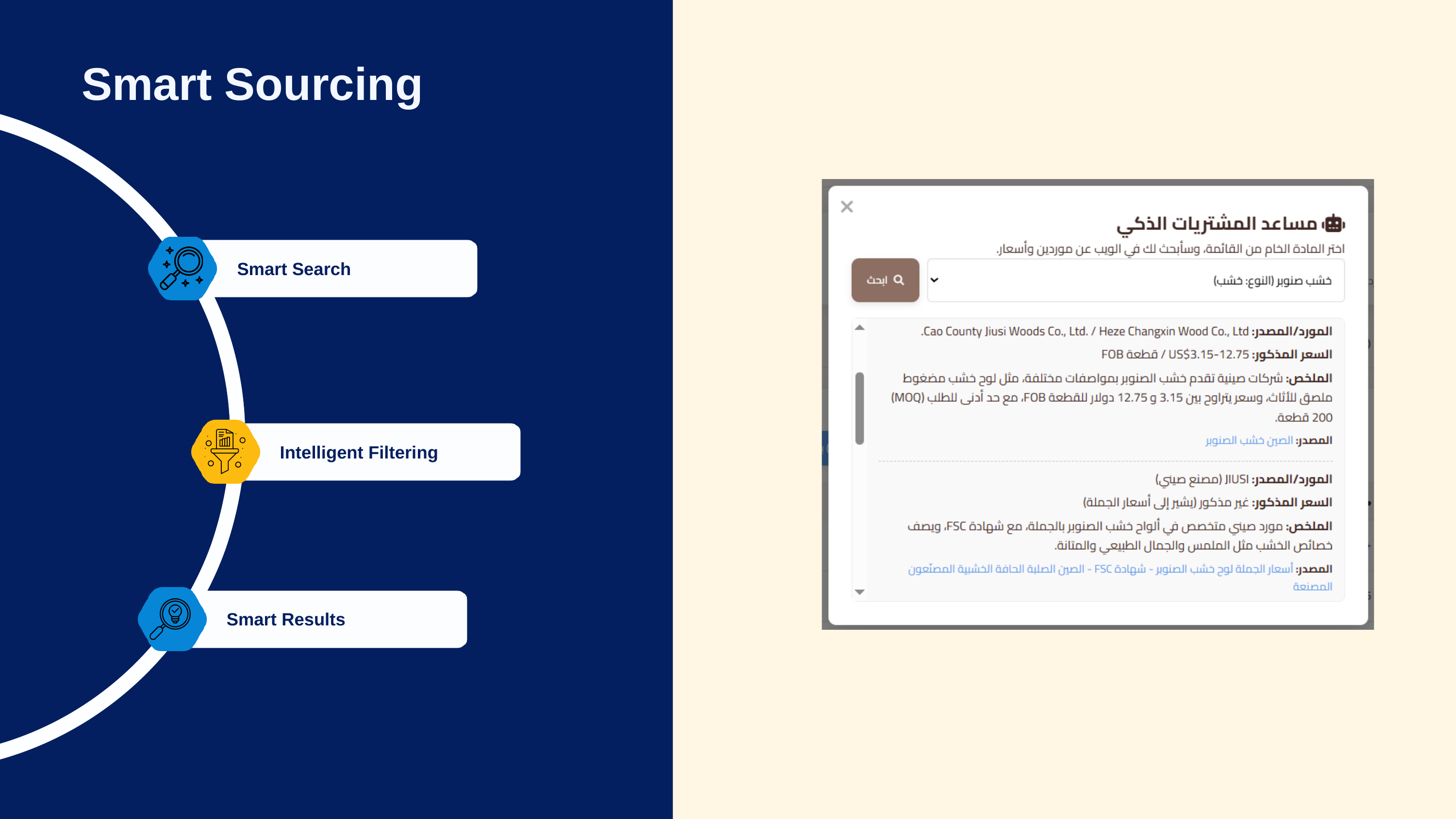

Smart Sourcing

Smart Search

Intelligent Filtering

Smart Results